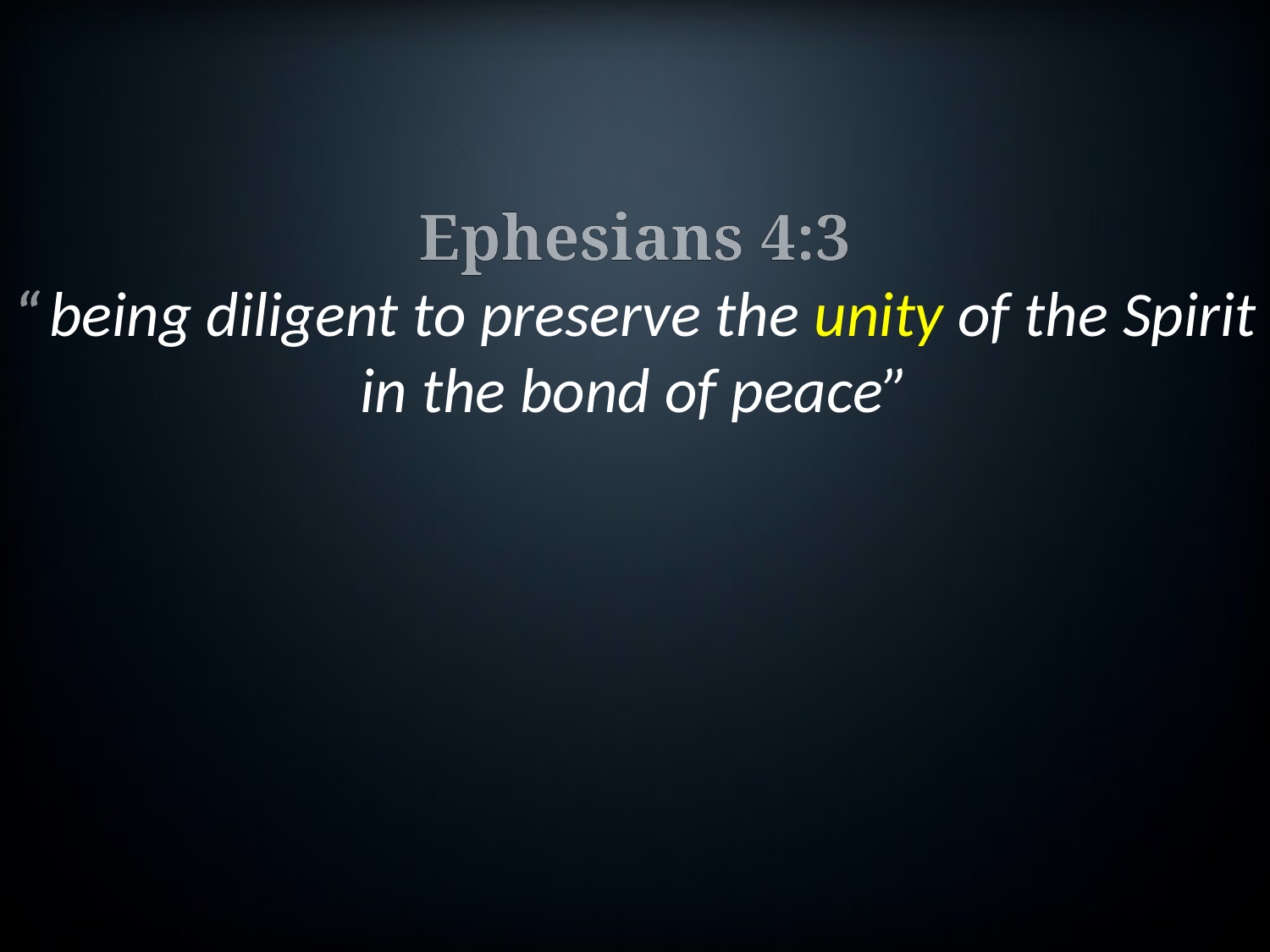

Ephesians 4:3
“ being diligent to preserve the unity of the Spirit in the bond of peace”